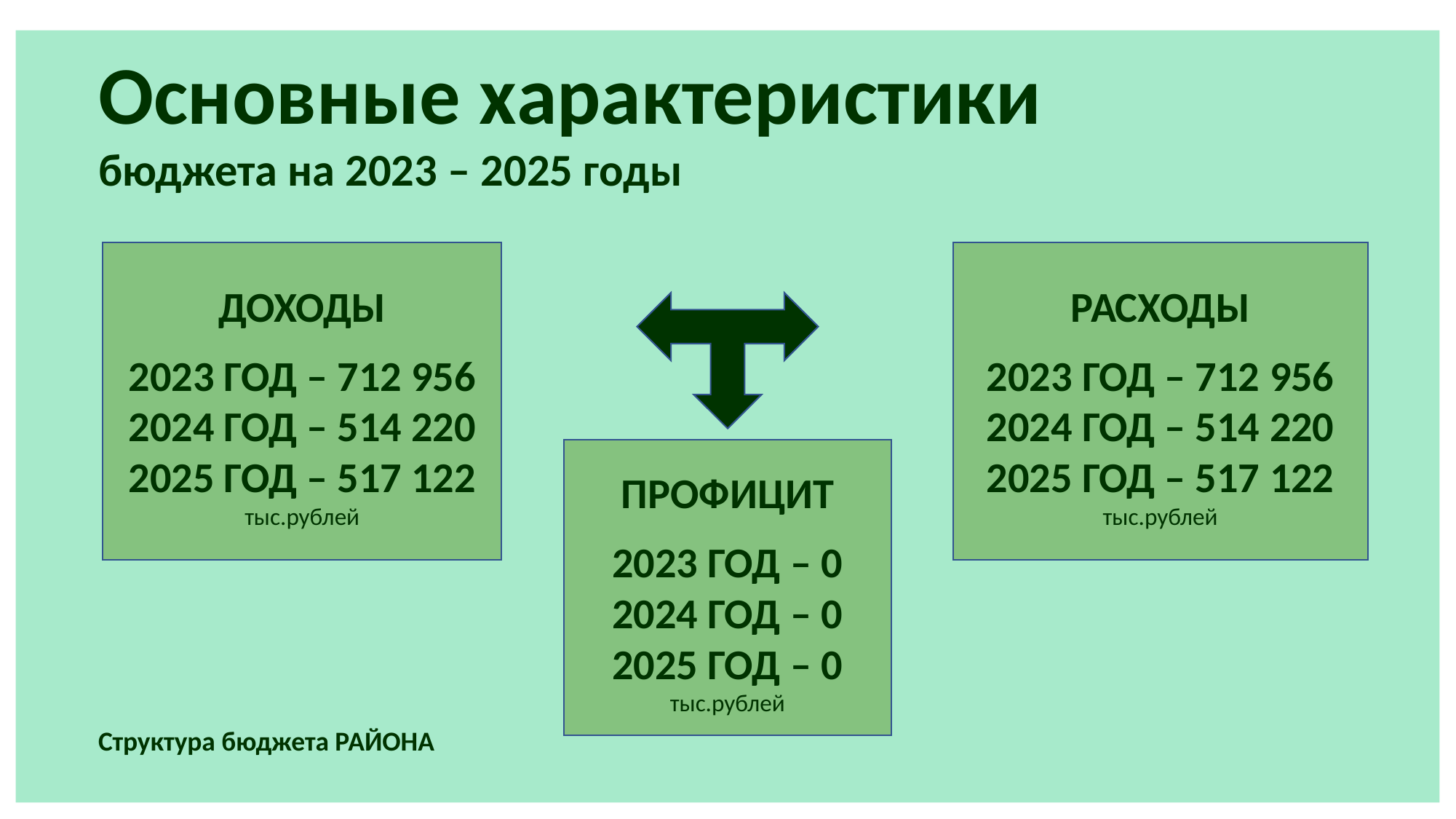

Основные характеристики
бюджета на 2023 – 2025 годы

ДОХОДЫ

2023 ГОД – 712 956
2024 ГОД – 514 220
2025 ГОД – 517 122
тыс.рублей

РАСХОДЫ

2023 ГОД – 712 956
2024 ГОД – 514 220
2025 ГОД – 517 122
тыс.рублей

ПРОФИЦИТ

2023 ГОД – 0
2024 ГОД – 0
2025 ГОД – 0
тыс.рублей

Структура бюджета РАЙОНА